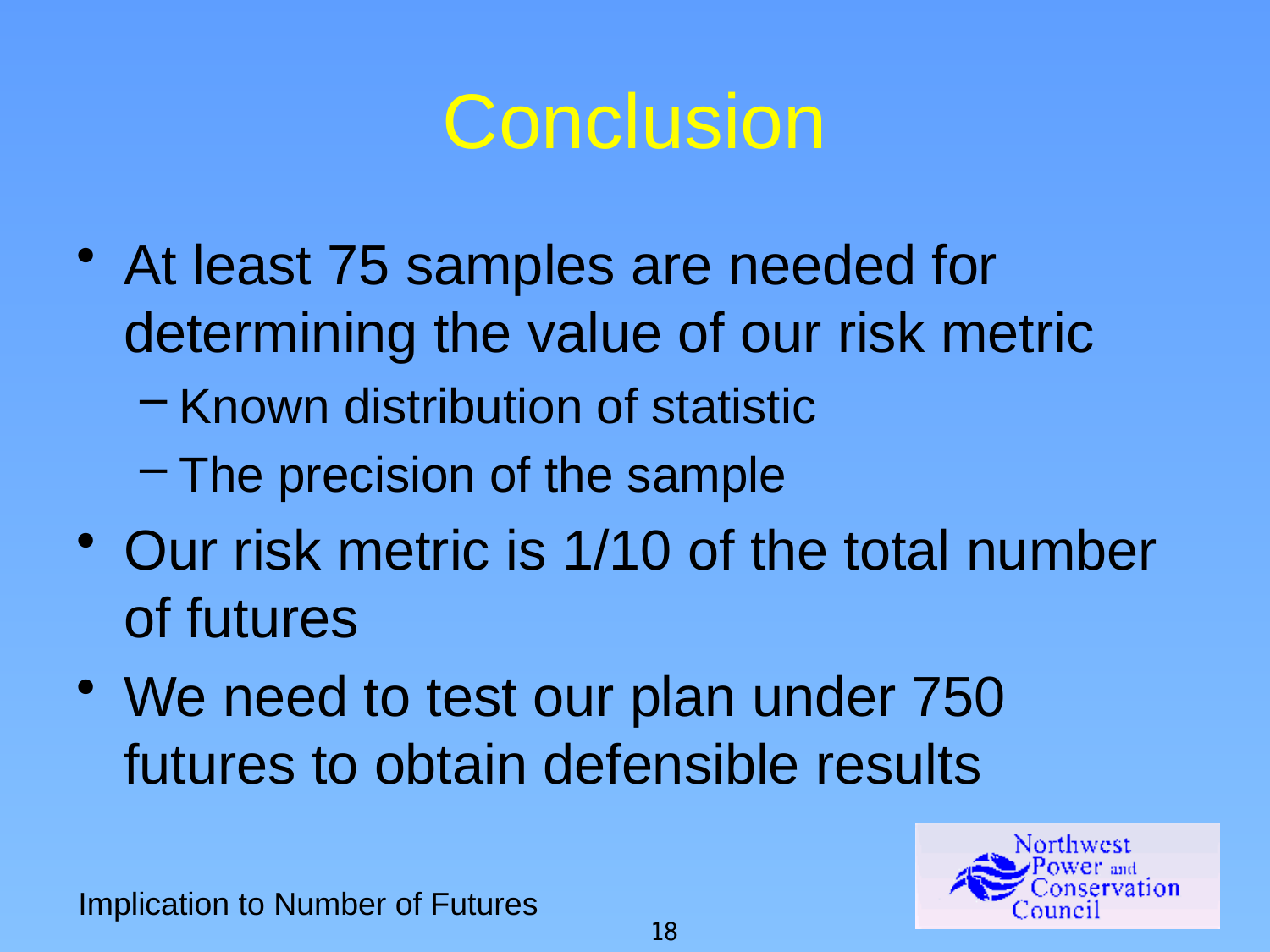

# Conclusion
At least 75 samples are needed for determining the value of our risk metric
Known distribution of statistic
The precision of the sample
Our risk metric is 1/10 of the total number of futures
We need to test our plan under 750 futures to obtain defensible results
Implication to Number of Futures